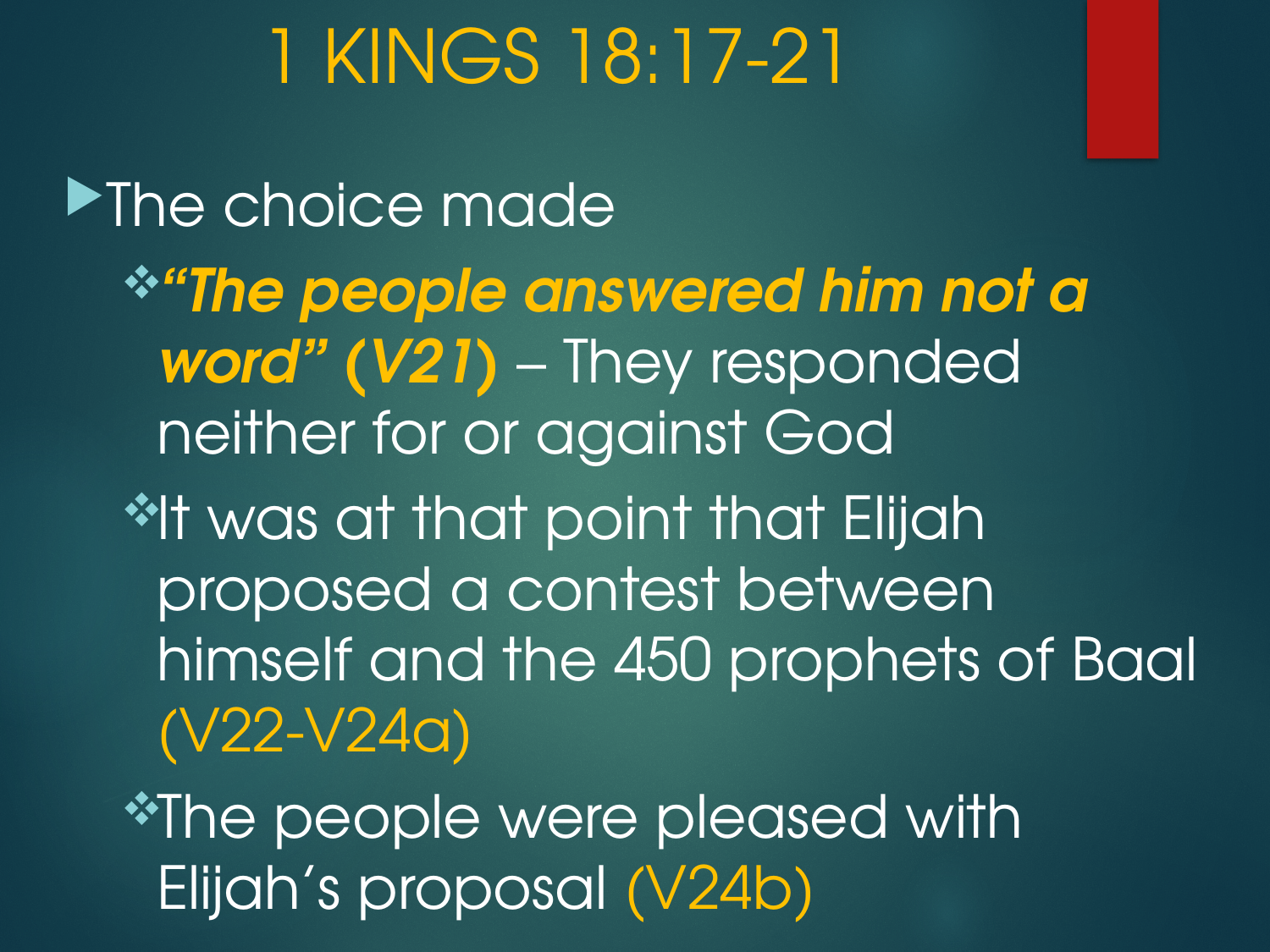

# 1 KINGS 18:17-21
The choice made
“The people answered him not a word” (V21) – They responded neither for or against God
It was at that point that Elijah proposed a contest between himself and the 450 prophets of Baal (V22-V24a)
The people were pleased with Elijah’s proposal (V24b)